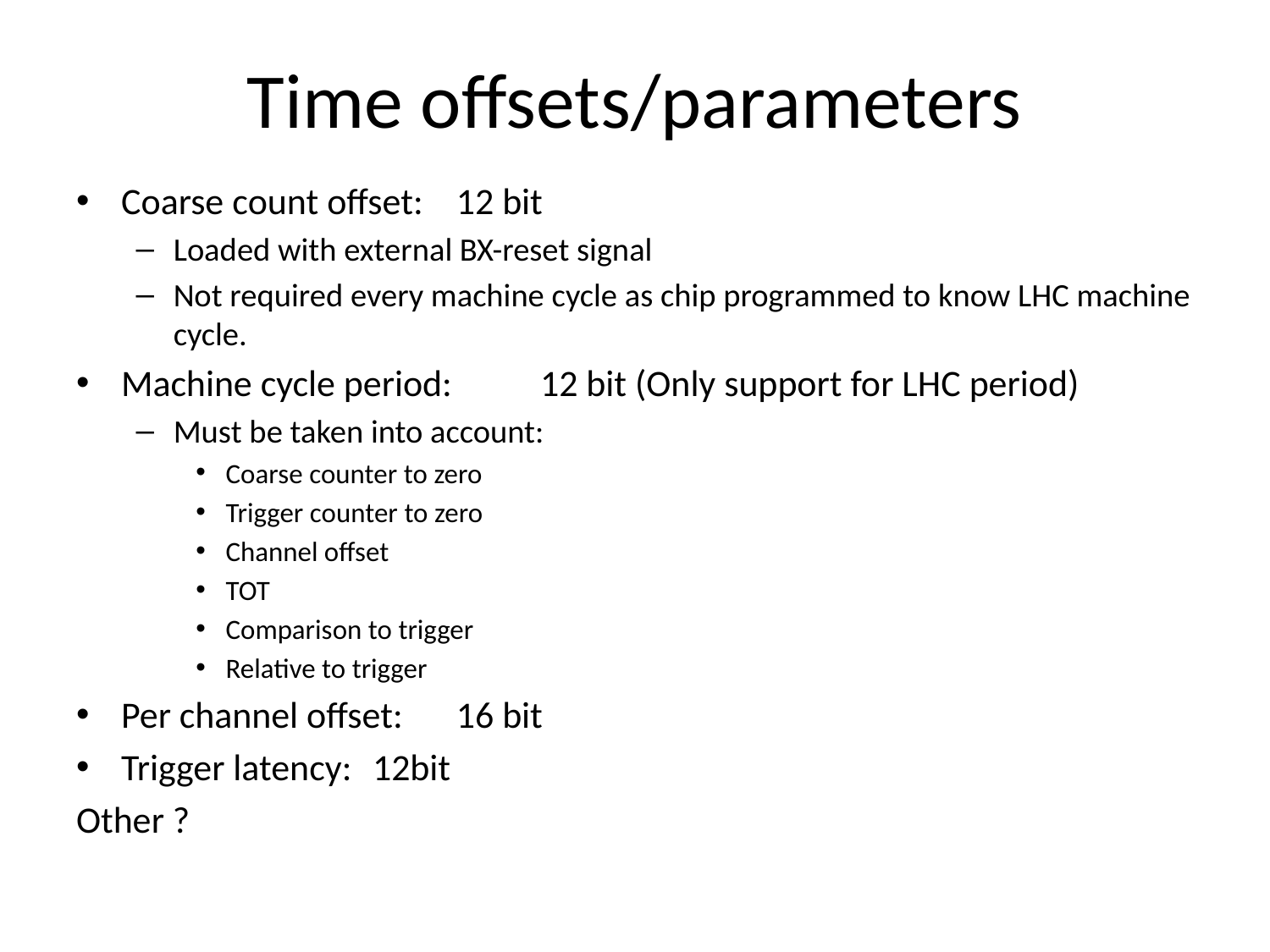

# Time offsets/parameters
Coarse count offset: 		12 bit
Loaded with external BX-reset signal
Not required every machine cycle as chip programmed to know LHC machine cycle.
Machine cycle period: 	12 bit (Only support for LHC period)
Must be taken into account:
Coarse counter to zero
Trigger counter to zero
Channel offset
TOT
Comparison to trigger
Relative to trigger
Per channel offset:		16 bit
Trigger latency:		12bit
Other ?